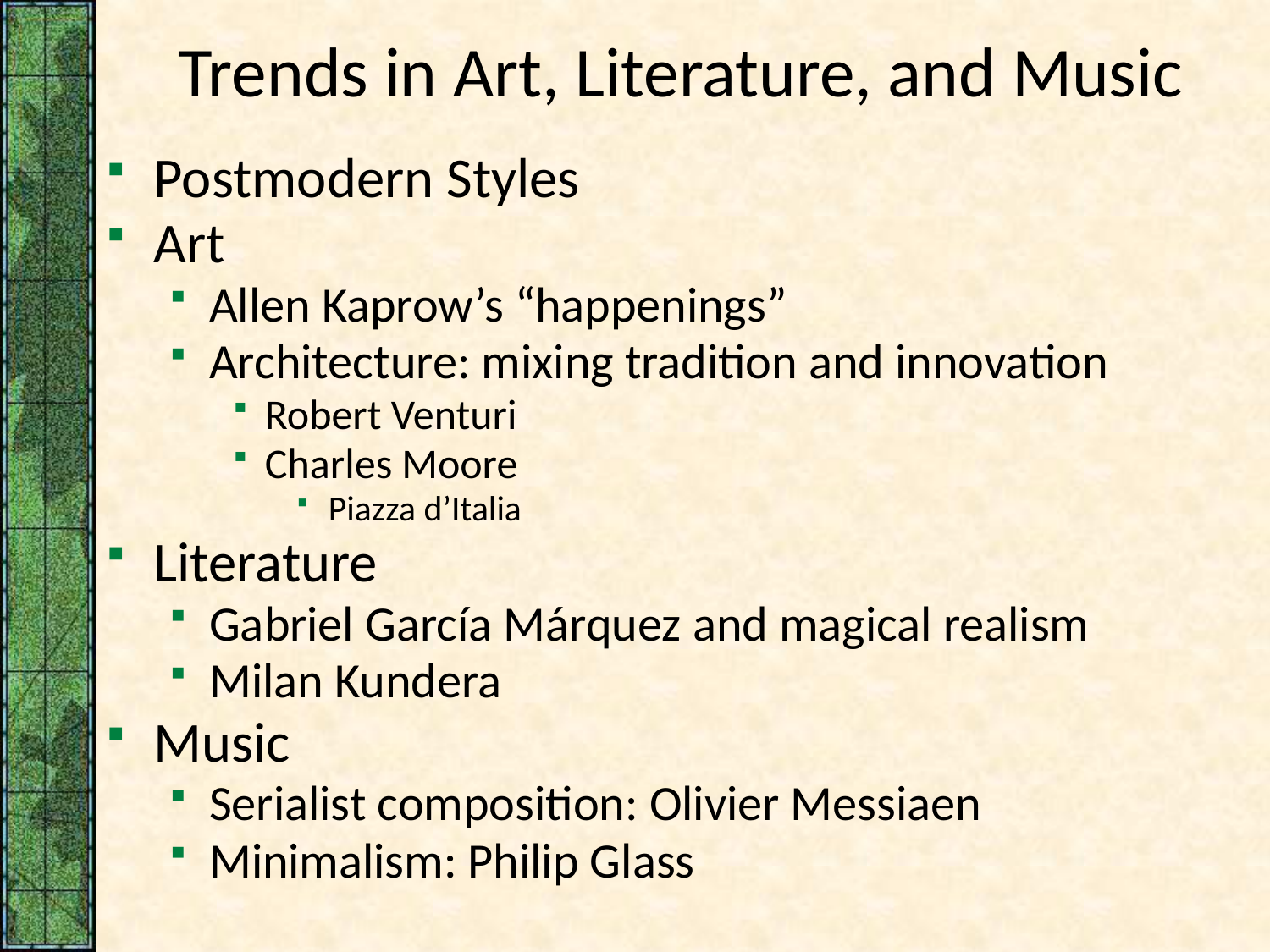

# Trends in Art, Literature, and Music
Postmodern Styles
Art
Allen Kaprow’s “happenings”
Architecture: mixing tradition and innovation
Robert Venturi
Charles Moore
Piazza d’Italia
Literature
Gabriel García Márquez and magical realism
Milan Kundera
Music
Serialist composition: Olivier Messiaen
Minimalism: Philip Glass